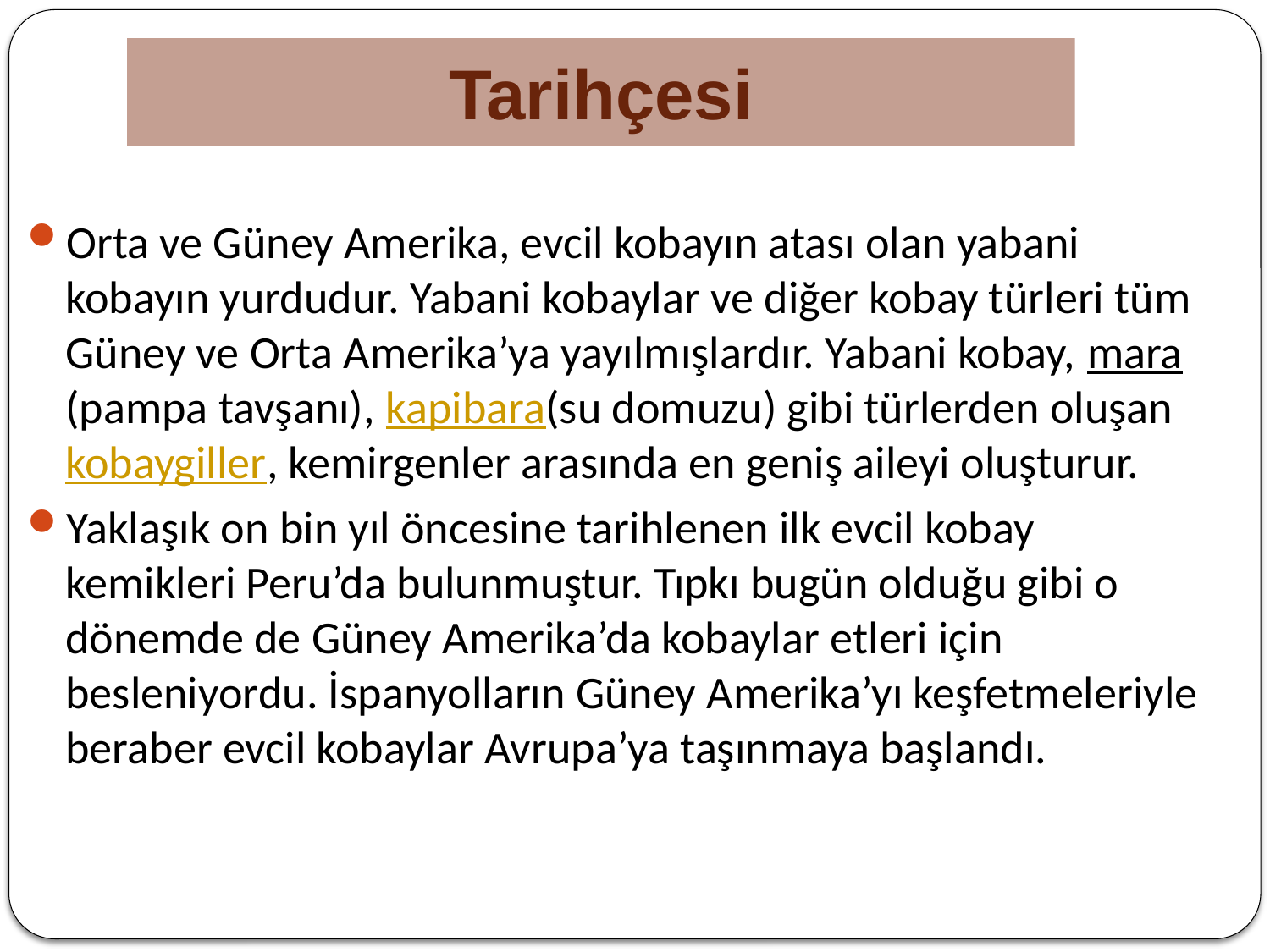

# Tarihçesi
Orta ve Güney Amerika, evcil kobayın atası olan yabani kobayın yurdudur. Yabani kobaylar ve diğer kobay türleri tüm Güney ve Orta Amerika’ya yayılmışlardır. Yabani kobay, mara (pampa tavşanı), kapibara(su domuzu) gibi türlerden oluşan kobaygiller, kemirgenler arasında en geniş aileyi oluşturur.
Yaklaşık on bin yıl öncesine tarihlenen ilk evcil kobay kemikleri Peru’da bulunmuştur. Tıpkı bugün olduğu gibi o dönemde de Güney Amerika’da kobaylar etleri için besleniyordu. İspanyolların Güney Amerika’yı keşfetmeleriyle beraber evcil kobaylar Avrupa’ya taşınmaya başlandı.